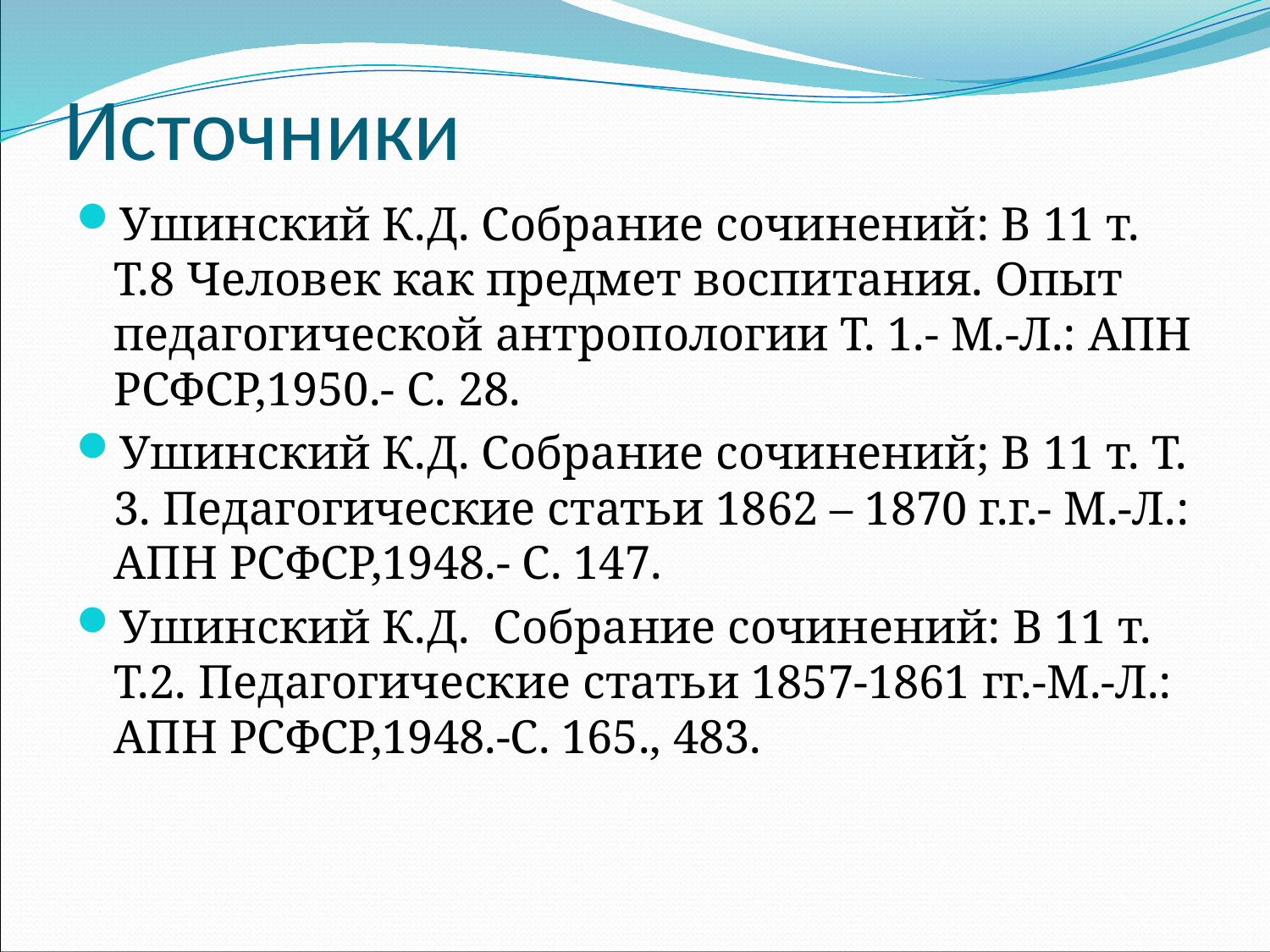

# Источники
Ушинский К.Д. Собрание сочинений: В 11 т. Т.8 Человек как предмет воспитания. Опыт педагогической антропологии Т. 1.- М.-Л.: АПН РСФСР,1950.- С. 28.
Ушинский К.Д. Собрание сочинений; В 11 т. Т. 3. Педагогические статьи 1862 – 1870 г.г.- М.-Л.: АПН РСФСР,1948.- С. 147.
Ушинский К.Д.  Собрание сочинений: В 11 т. Т.2. Педагогические статьи 1857-1861 гг.-М.-Л.:  АПН РСФСР,1948.-С. 165., 483.